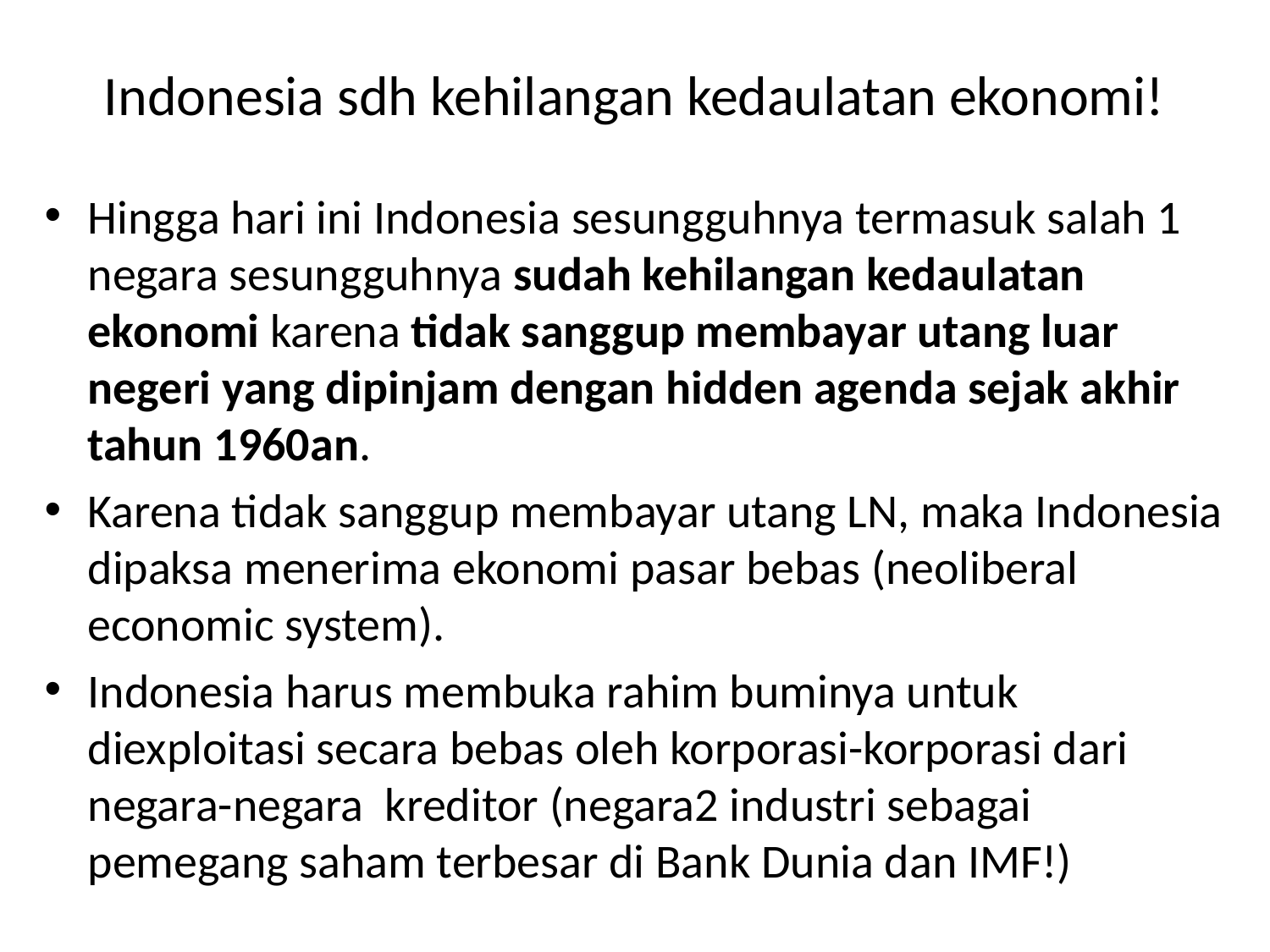

# Indonesia sdh kehilangan kedaulatan ekonomi!
Hingga hari ini Indonesia sesungguhnya termasuk salah 1 negara sesungguhnya sudah kehilangan kedaulatan ekonomi karena tidak sanggup membayar utang luar negeri yang dipinjam dengan hidden agenda sejak akhir tahun 1960an.
Karena tidak sanggup membayar utang LN, maka Indonesia dipaksa menerima ekonomi pasar bebas (neoliberal economic system).
Indonesia harus membuka rahim buminya untuk diexploitasi secara bebas oleh korporasi-korporasi dari negara-negara  kreditor (negara2 industri sebagai pemegang saham terbesar di Bank Dunia dan IMF!)